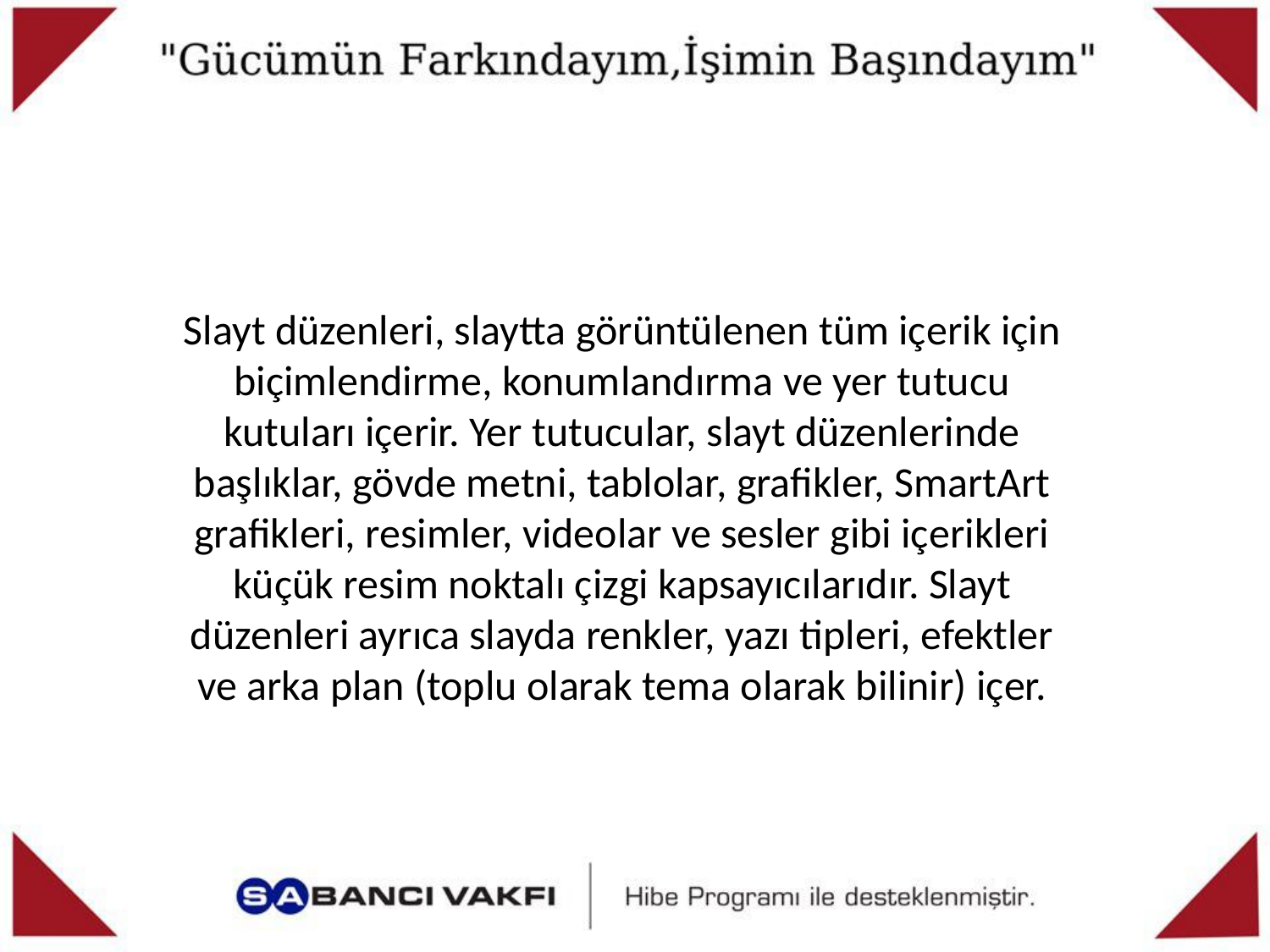

Slayt düzenleri, slaytta görüntülenen tüm içerik için biçimlendirme, konumlandırma ve yer tutucu kutuları içerir. Yer tutucular, slayt düzenlerinde başlıklar, gövde metni, tablolar, grafikler, SmartArt grafikleri, resimler, videolar ve sesler gibi içerikleri küçük resim noktalı çizgi kapsayıcılarıdır. Slayt düzenleri ayrıca slayda renkler, yazı tipleri, efektler ve arka plan (toplu olarak tema olarak bilinir) içer.